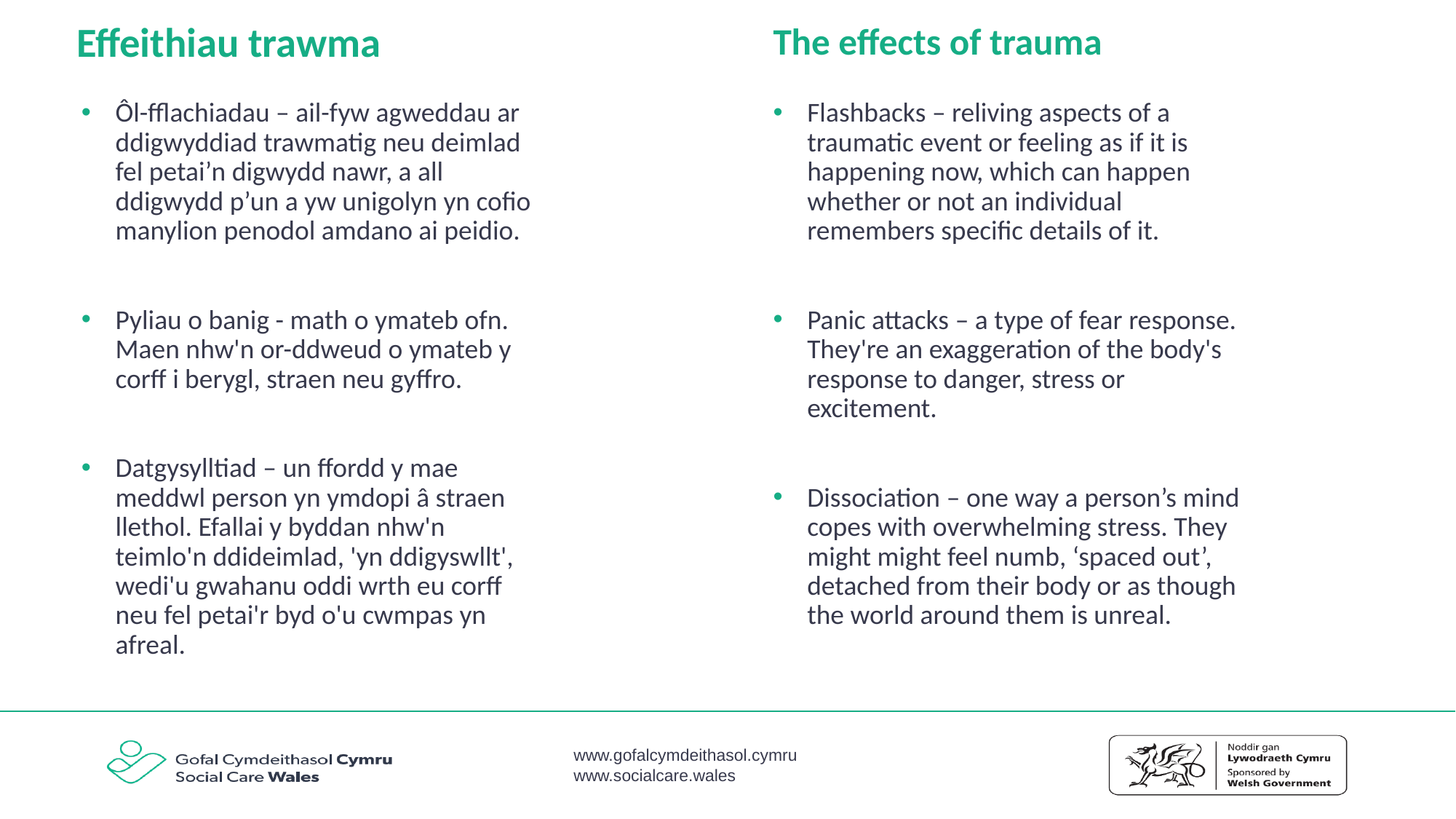

# Effeithiau trawma
The effects of trauma
Ôl-fflachiadau – ail-fyw agweddau ar ddigwyddiad trawmatig neu deimlad fel petai’n digwydd nawr, a all ddigwydd p’un a yw unigolyn yn cofio manylion penodol amdano ai peidio.

Pyliau o banig - math o ymateb ofn. Maen nhw'n or-ddweud o ymateb y corff i berygl, straen neu gyffro.

Datgysylltiad – un ffordd y mae meddwl person yn ymdopi â straen llethol. Efallai y byddan nhw'n teimlo'n ddideimlad, 'yn ddigyswllt', wedi'u gwahanu oddi wrth eu corff neu fel petai'r byd o'u cwmpas yn afreal.

Flashbacks – reliving aspects of a traumatic event or feeling as if it is happening now, which can happen whether or not an individual remembers specific details of it.

Panic attacks – a type of fear response. They're an exaggeration of the body's response to danger, stress or excitement.

Dissociation – one way a person’s mind copes with overwhelming stress. They might might feel numb, ‘spaced out’, detached from their body or as though the world around them is unreal.